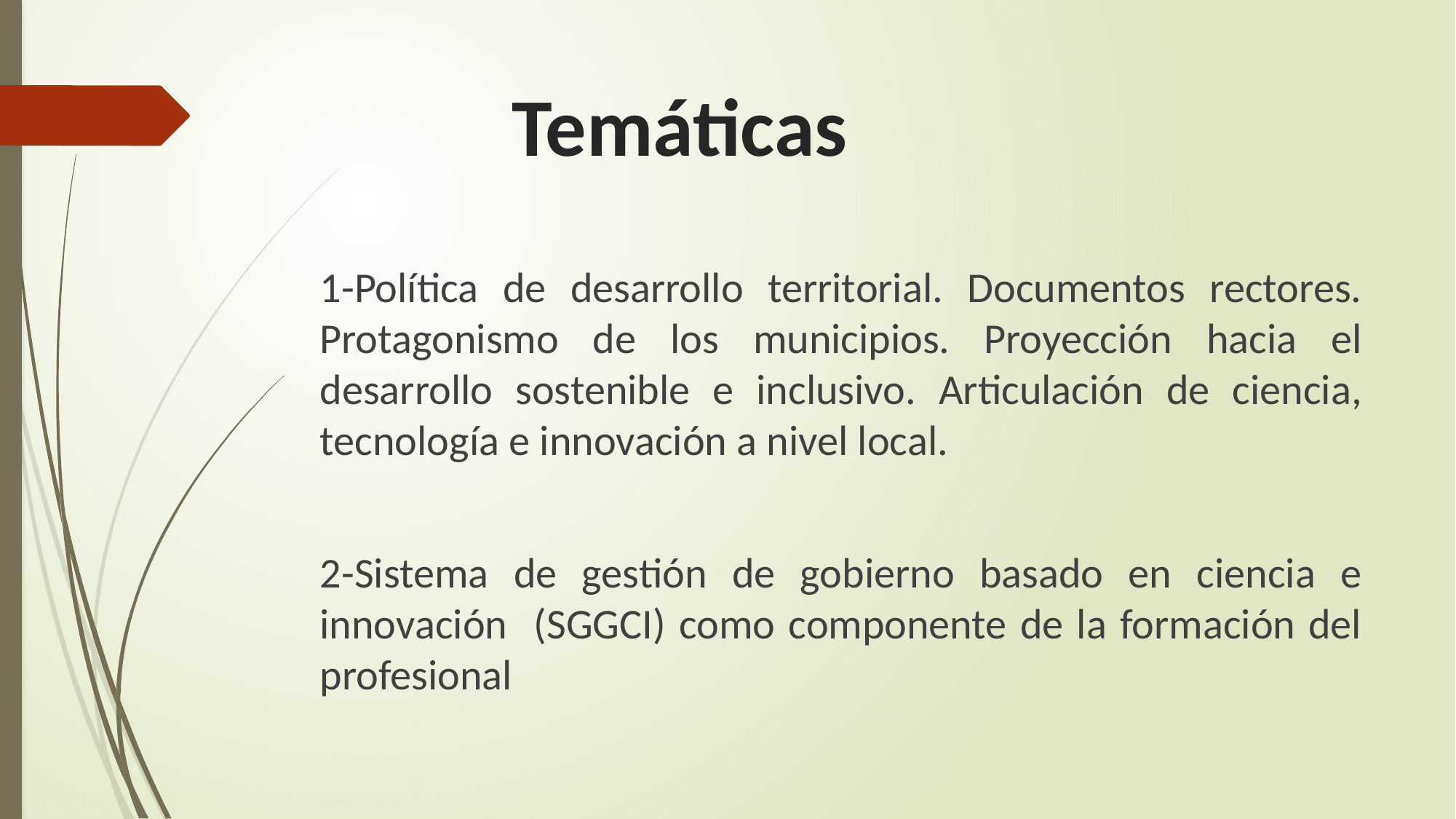

# Temáticas
1-Política de desarrollo territorial. Documentos rectores. Protagonismo de los municipios. Proyección hacia el desarrollo sostenible e inclusivo. Articulación de ciencia, tecnología e innovación a nivel local.

2-Sistema de gestión de gobierno basado en ciencia e innovación  (SGGCI) como componente de la formación del profesional